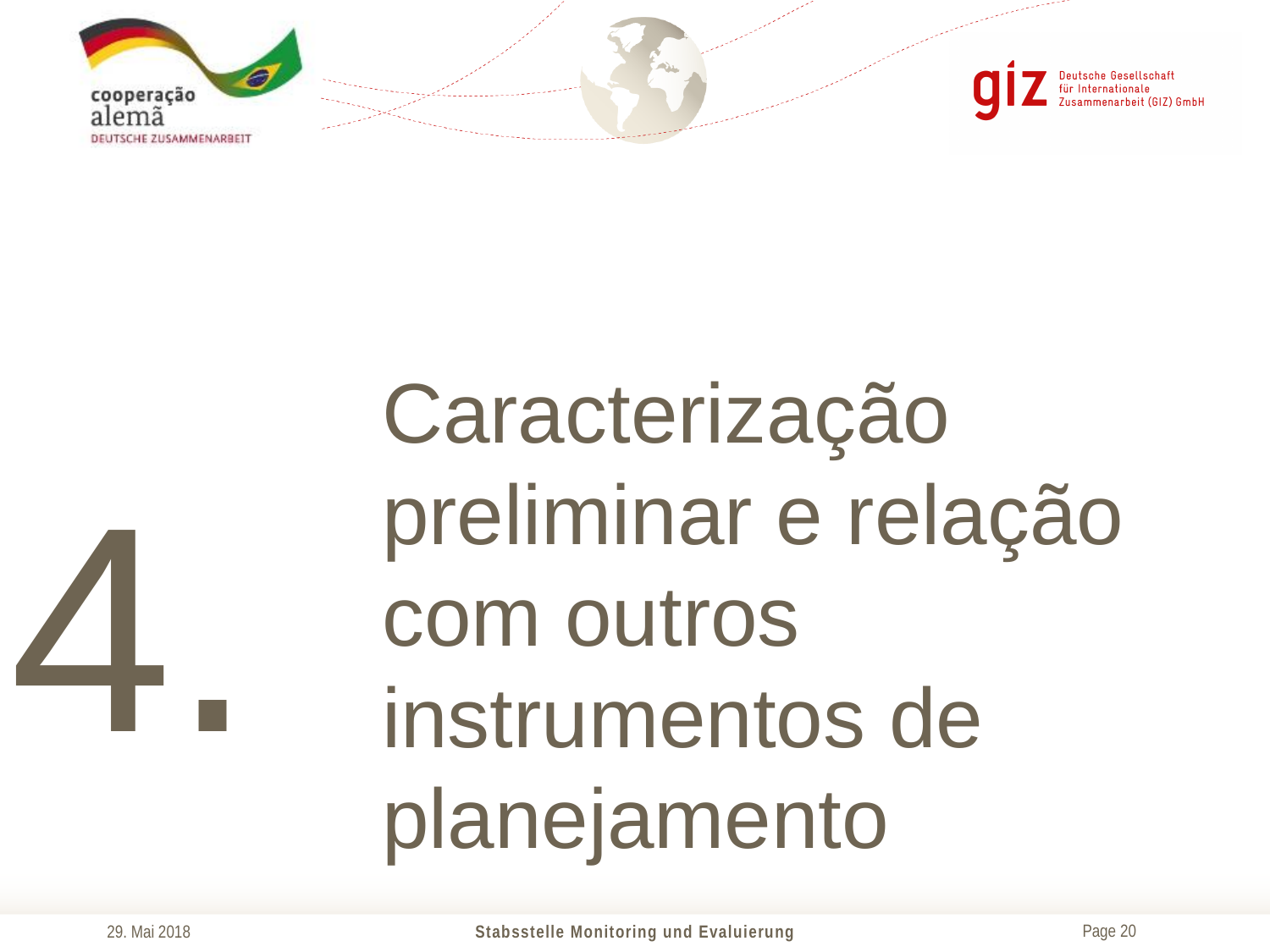

# Caracterização preliminar e relação com outros instrumentos de planejamento
4.
29. Mai 2018
Stabsstelle Monitoring und Evaluierung